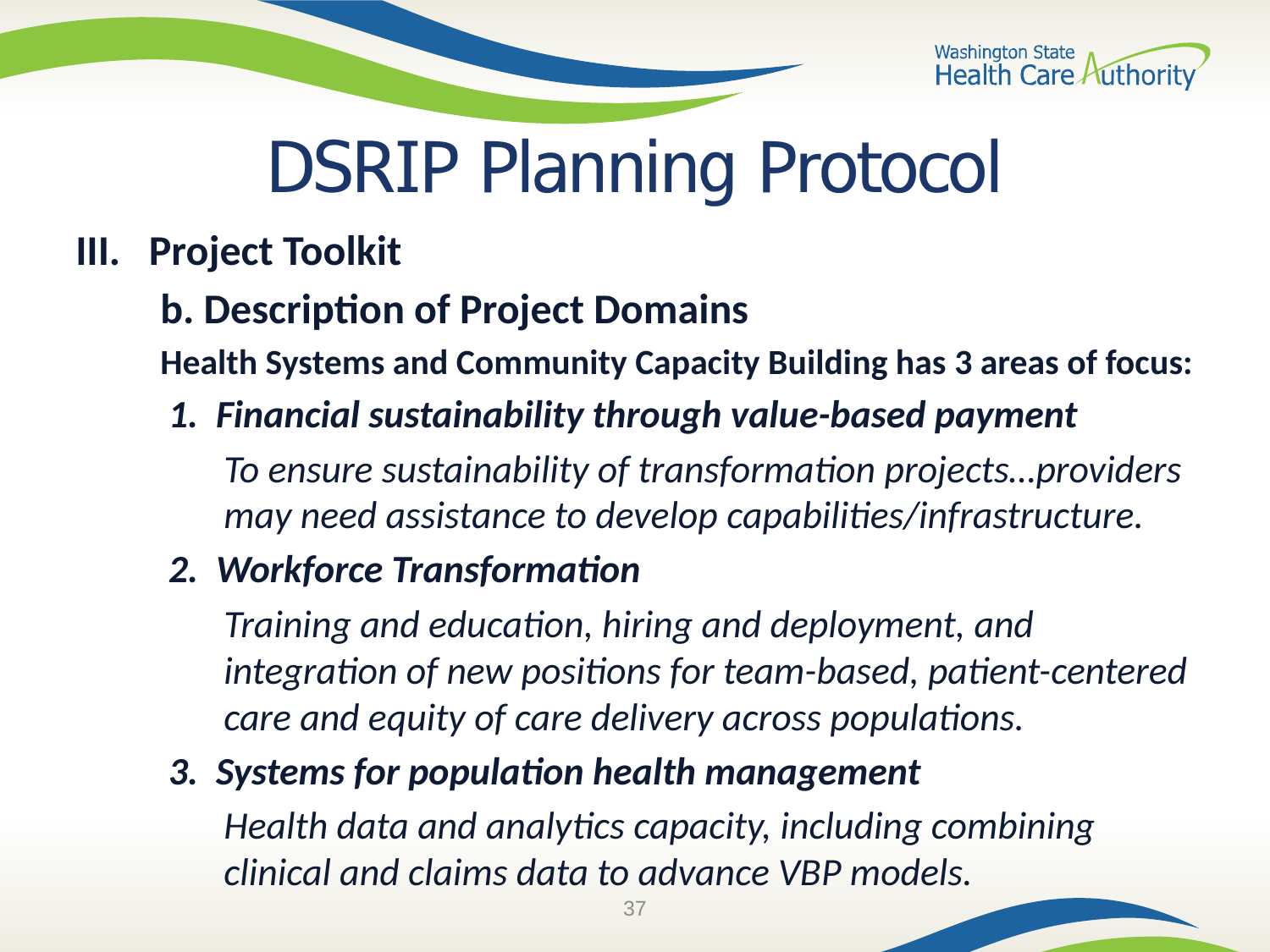

# DSRIP Planning Protocol
III.   Project Toolkit
b. Description of Project Domains
Health Systems and Community Capacity Building has 3 areas of focus:
Financial sustainability through value-based payment
To ensure sustainability of transformation projects…providers may need assistance to develop capabilities/infrastructure.
Workforce Transformation
Training and education, hiring and deployment, and integration of new positions for team-based, patient-centered care and equity of care delivery across populations.
Systems for population health management
Health data and analytics capacity, including combining clinical and claims data to advance VBP models.
37